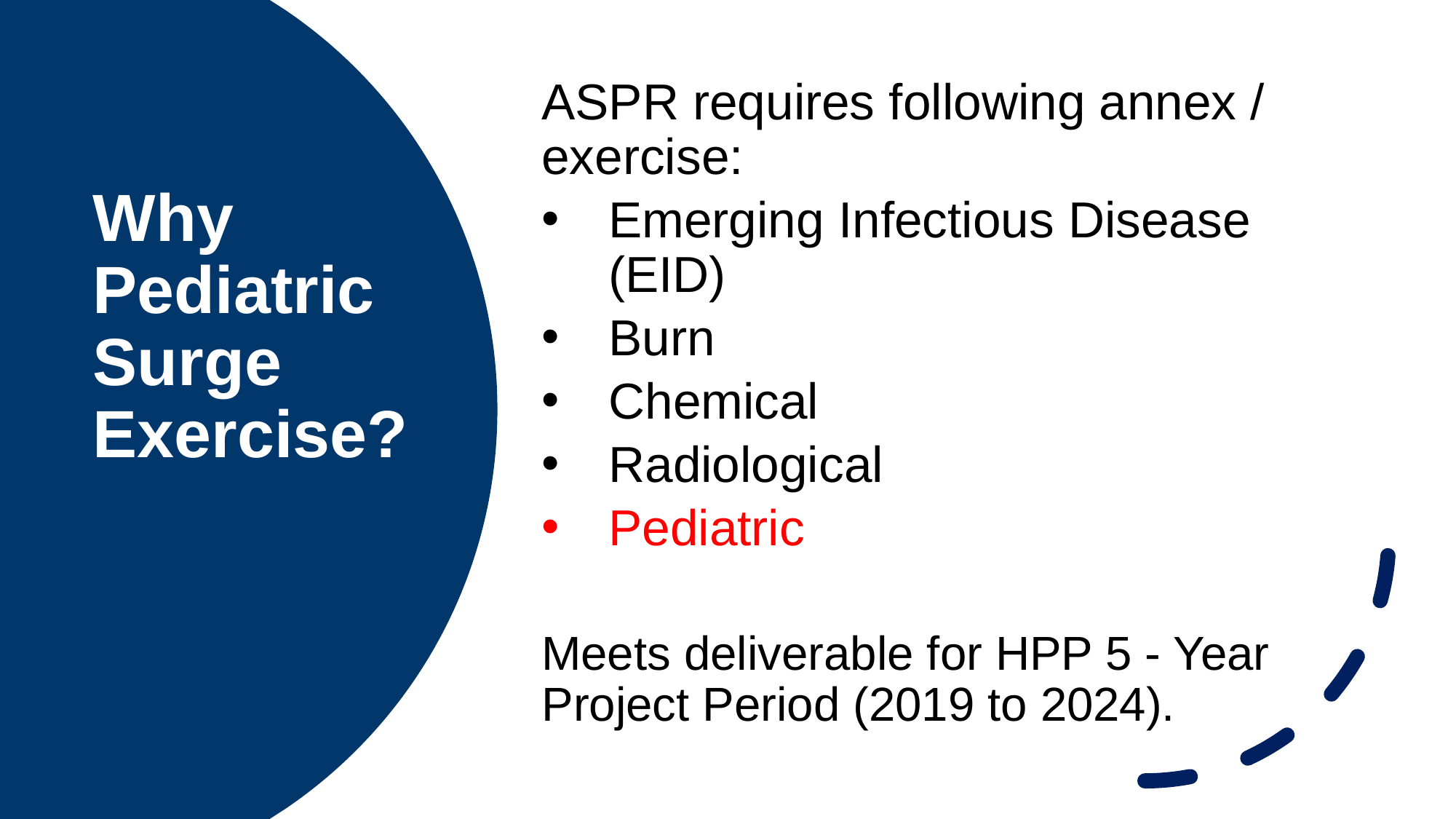

ASPR requires following annex / exercise:
Emerging Infectious Disease (EID)
Burn
Chemical
Radiological
Pediatric

Meets deliverable for HPP 5 - Year Project Period (2019 to 2024).

# Why Pediatric Surge Exercise?